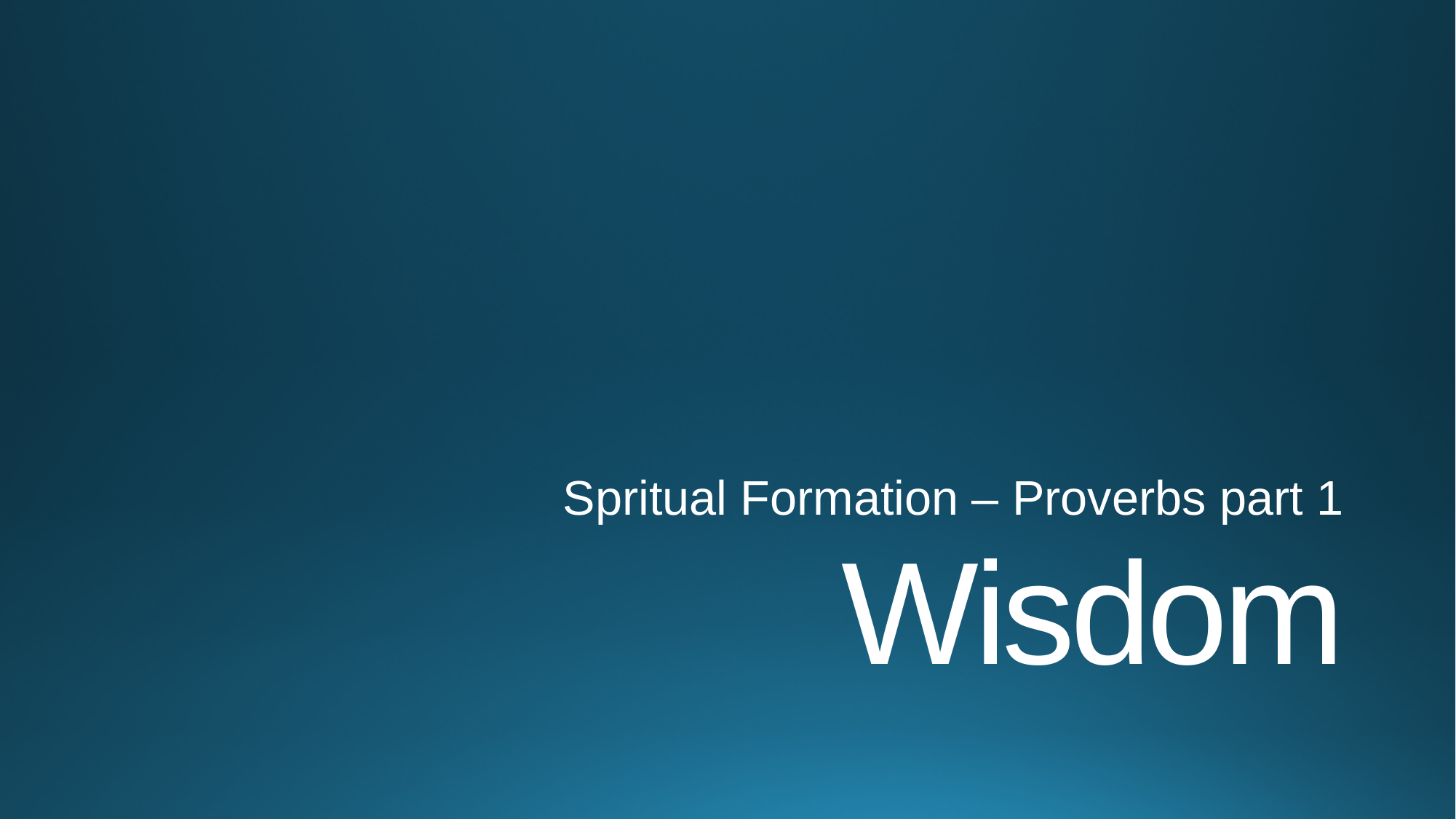

Spritual Formation – Proverbs part 1
# Wisdom